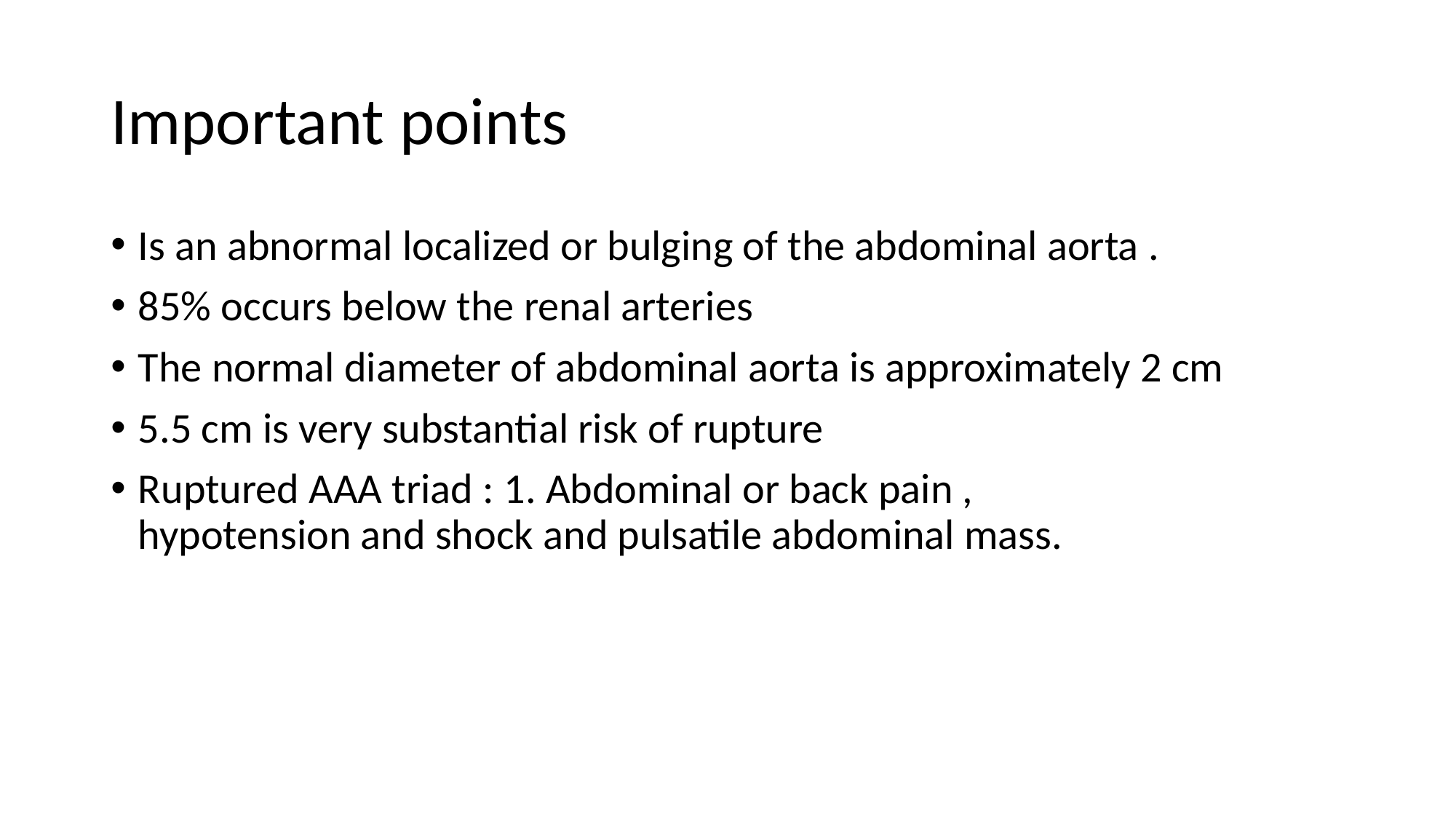

# Important points
Is an abnormal localized or bulging of the abdominal aorta .
85% occurs below the renal arteries
The normal diameter of abdominal aorta is approximately 2 cm
5.5 cm is very substantial risk of rupture
Ruptured AAA triad : 1. Abdominal or back pain ,
hypotension and shock and pulsatile abdominal mass.